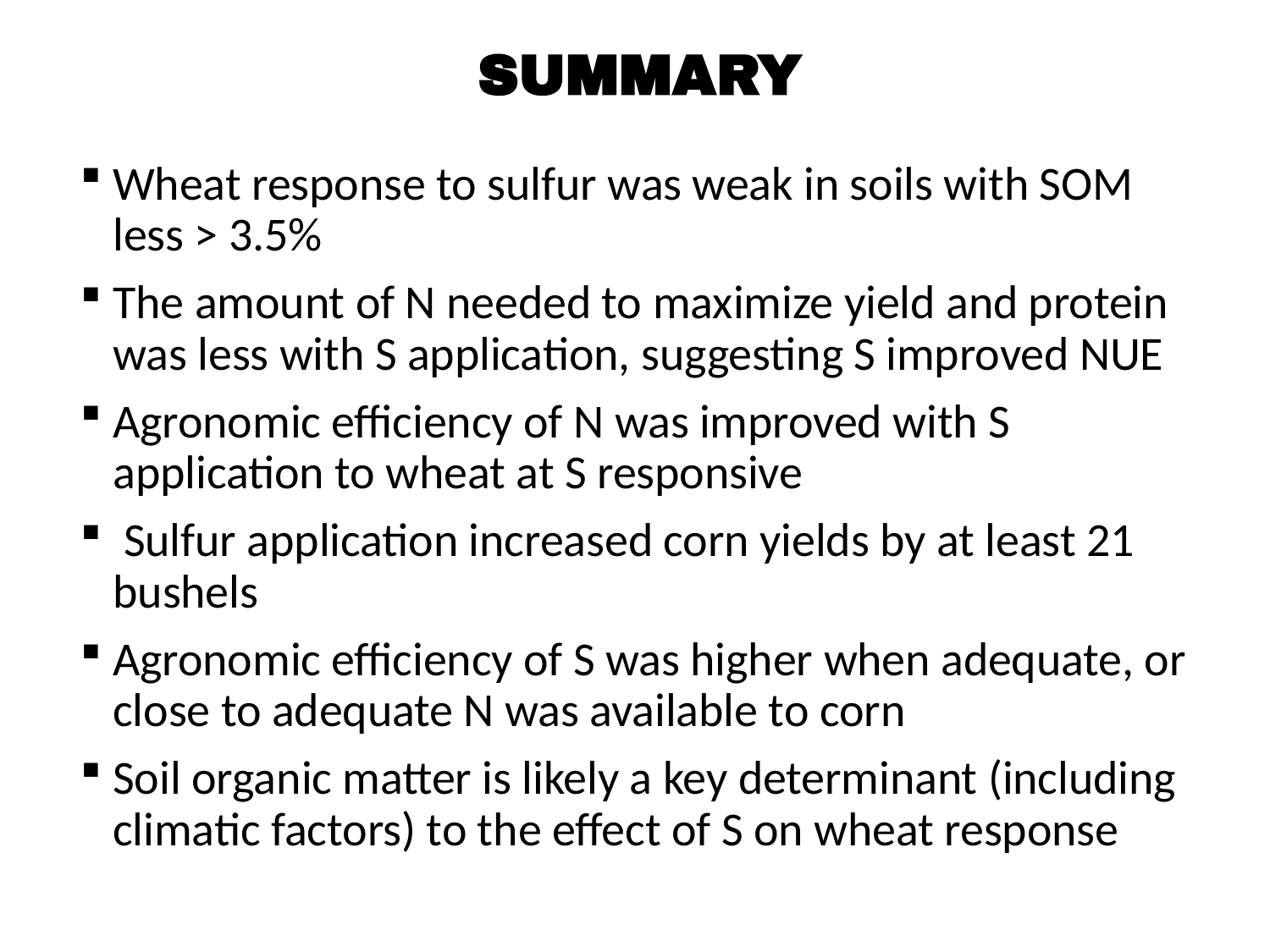

# SUMMARY
Wheat response to sulfur was weak in soils with SOM less > 3.5%
The amount of N needed to maximize yield and protein was less with S application, suggesting S improved NUE
Agronomic efficiency of N was improved with S application to wheat at S responsive
 Sulfur application increased corn yields by at least 21 bushels
Agronomic efficiency of S was higher when adequate, or close to adequate N was available to corn
Soil organic matter is likely a key determinant (including climatic factors) to the effect of S on wheat response